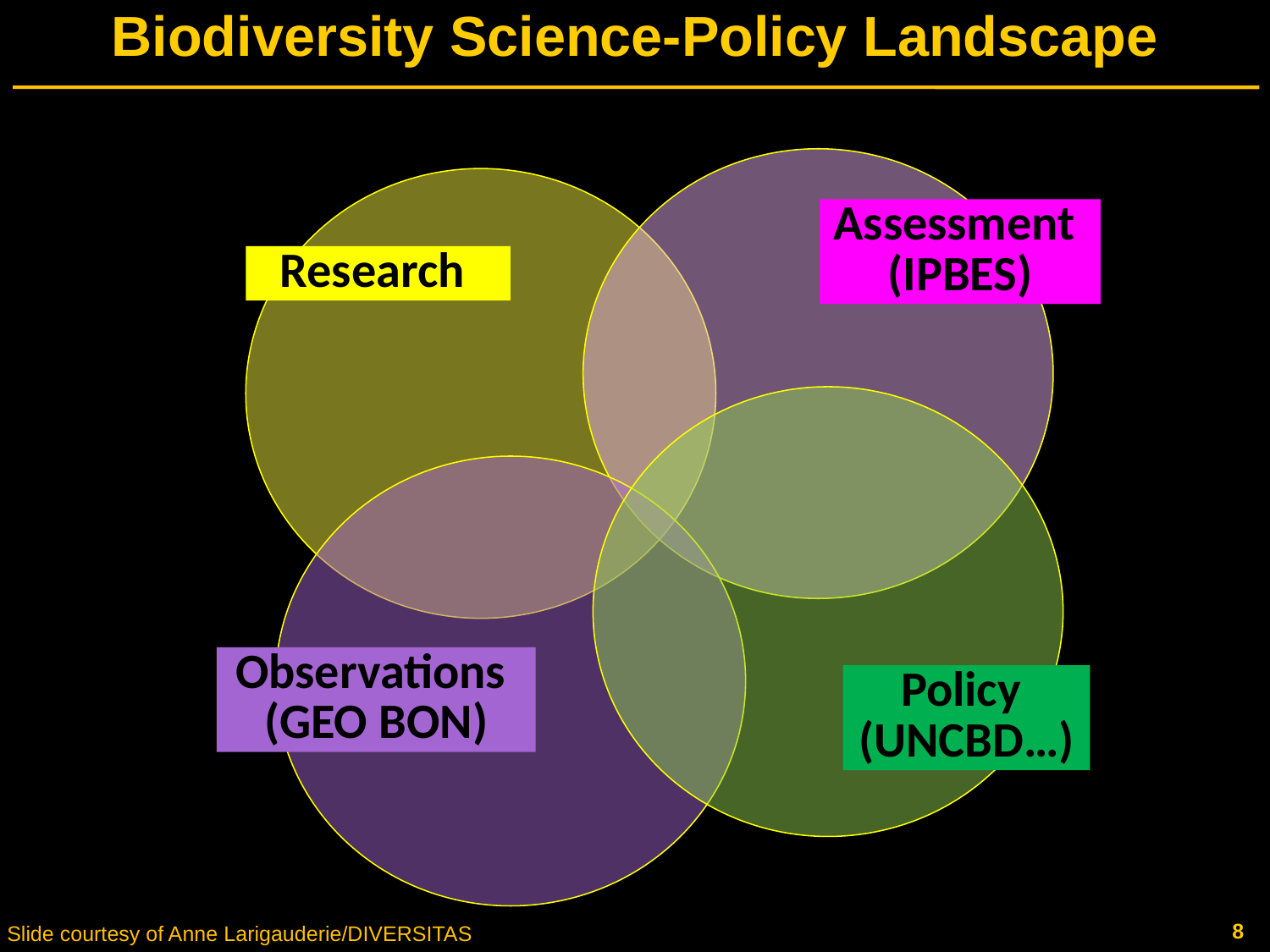

# Biodiversity Science-Policy Landscape

Assessment
(IPBES)
Research

Observations
(GEO BON)
Policy
(UNCBD…)
Slide courtesy of Anne Larigauderie/DIVERSITAS